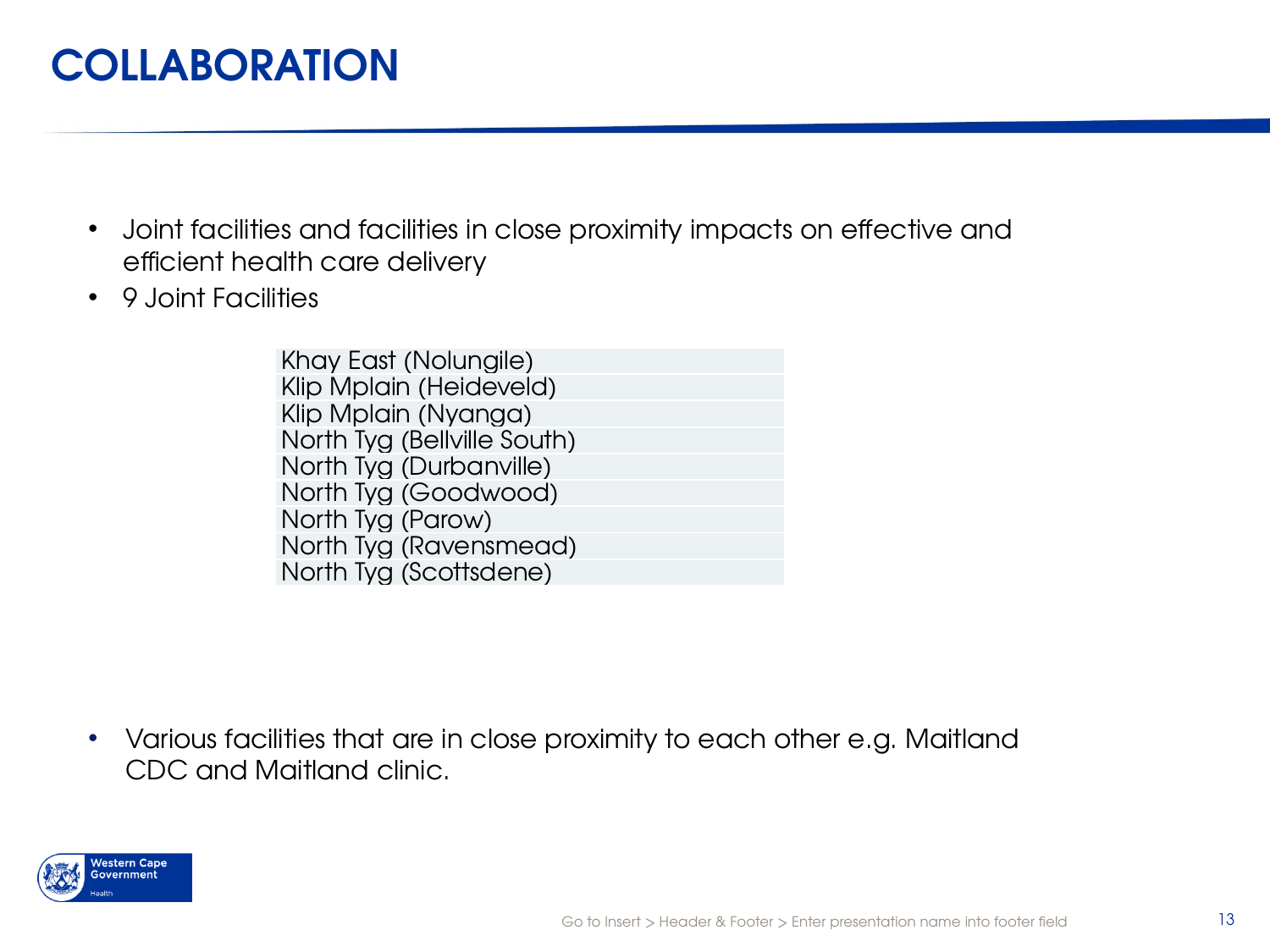

# COLLABORATION

Joint facilities and facilities in close proximity impacts on effective and efficient health care delivery
9 Joint Facilities

Various facilities that are in close proximity to each other e.g. Maitland CDC and Maitland clinic.

| Khay East (Nolungile) |
| --- |
| Klip Mplain (Heideveld) |
| Klip Mplain (Nyanga) |
| North Tyg (Bellville South) |
| North Tyg (Durbanville) |
| North Tyg (Goodwood) |
| North Tyg (Parow) |
| North Tyg (Ravensmead) |
| North Tyg (Scottsdene) |
Go to Insert > Header & Footer > Enter presentation name into footer field
13